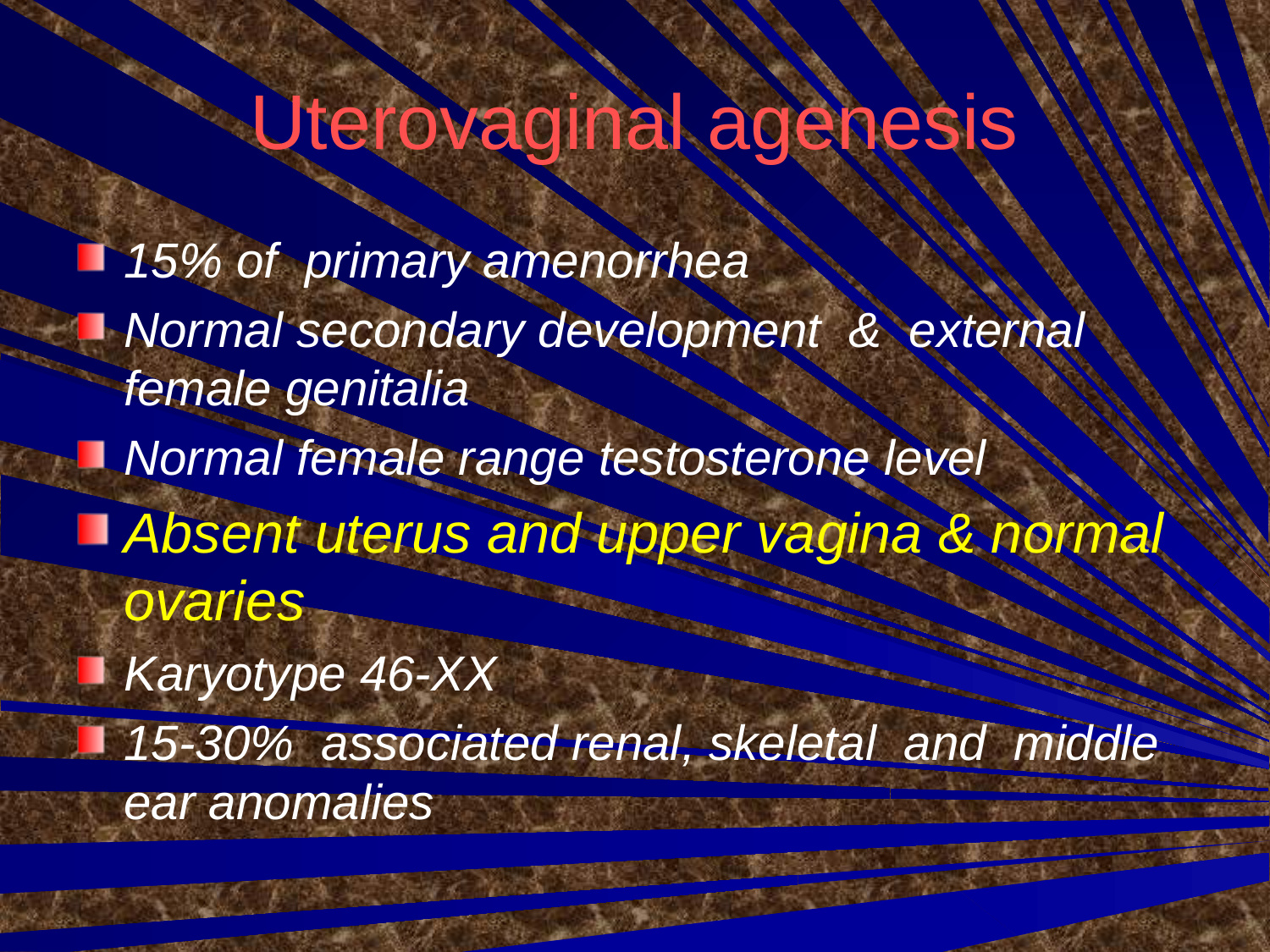

# Uterovaginal agenesis
15% of  primary amenorrhea
Normal secondary development  &  external female genitalia
Normal female range testosterone level
Absent uterus and upper vagina & normal ovaries
Karyotype 46-XX
15-30%  associated renal, skeletal  and  middle ear anomalies